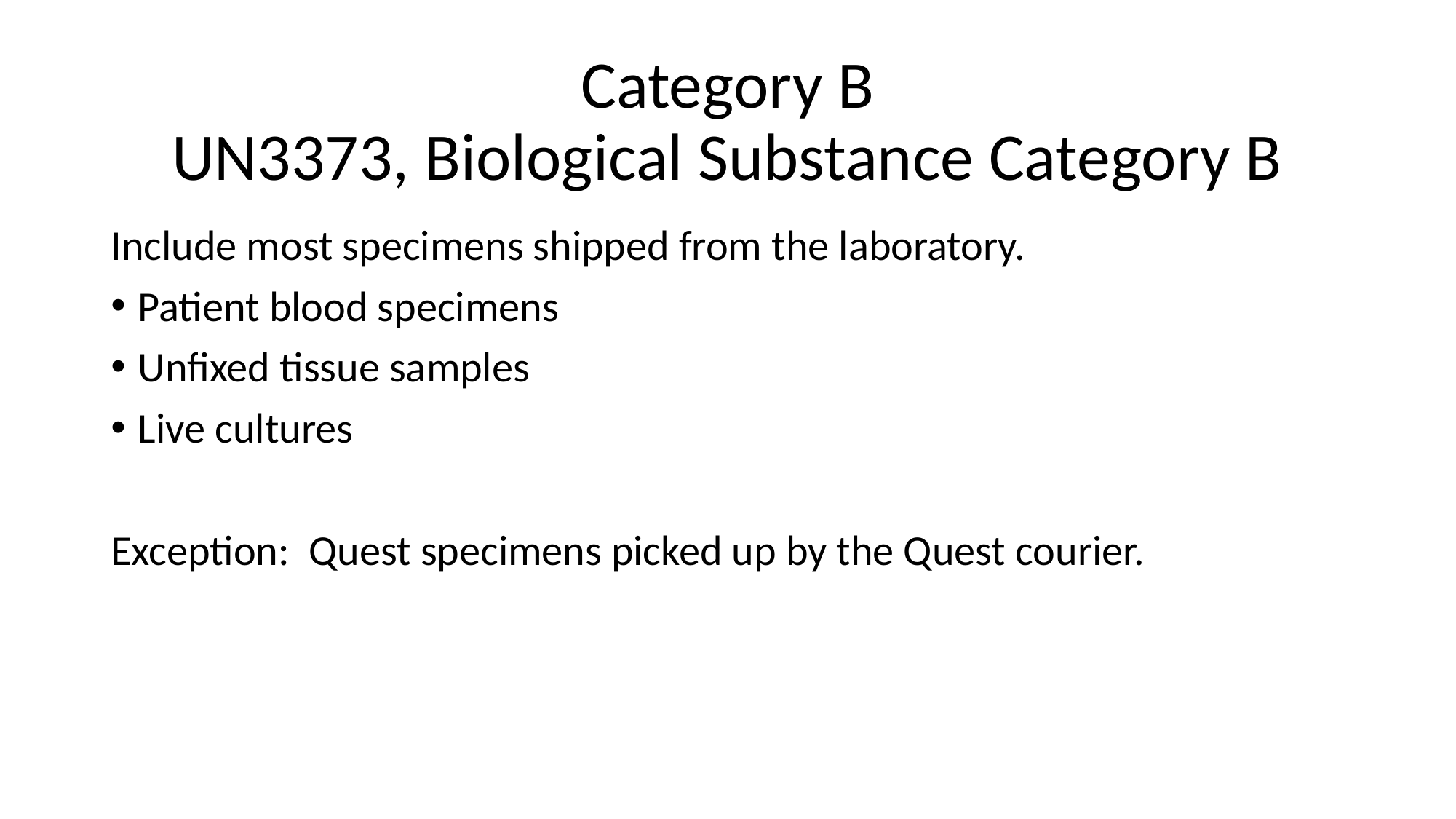

# Category B UN3373, Biological Substance Category B
Include most specimens shipped from the laboratory.
Patient blood specimens
Unfixed tissue samples
Live cultures

Exception:  Quest specimens picked up by the Quest courier.